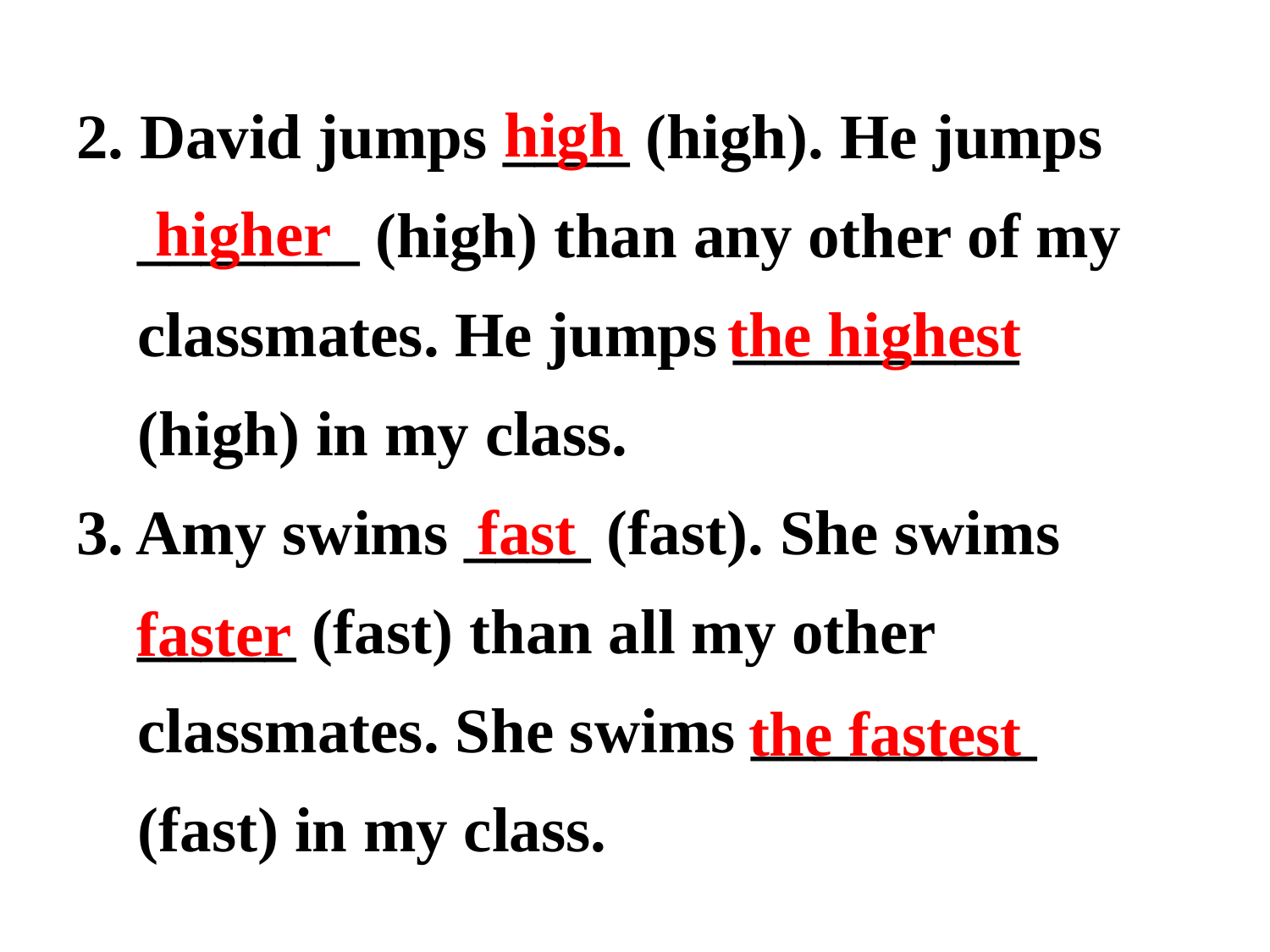

2. David jumps ____ (high). He jumps _______ (high) than any other of my classmates. He jumps _________ (high) in my class.
3. Amy swims ____ (fast). She swims _____ (fast) than all my other classmates. She swims _________ (fast) in my class.
high
higher
the highest
fast
faster
the fastest